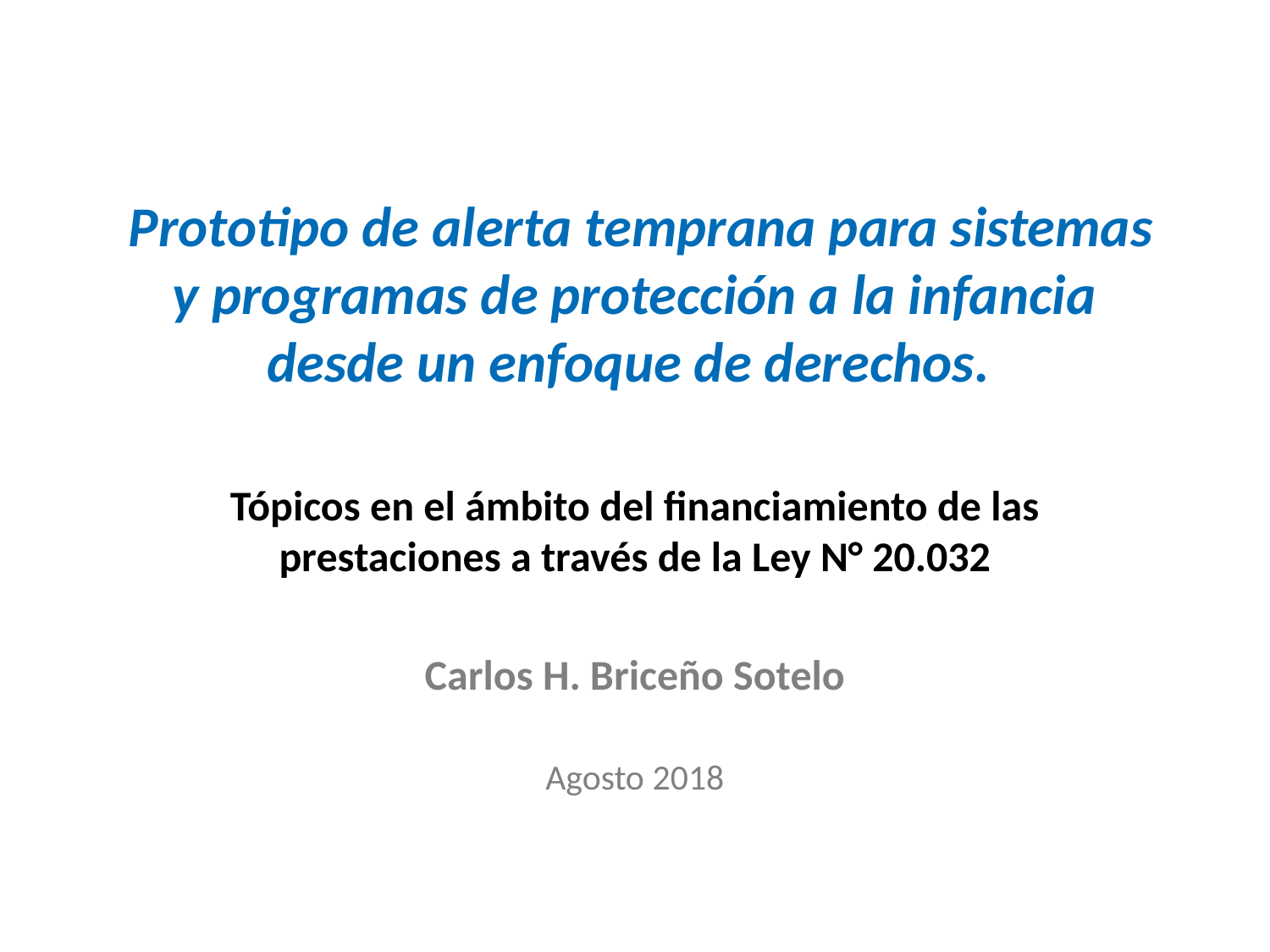

# Prototipo de alerta temprana para sistemas y programas de protección a la infancia desde un enfoque de derechos.
Tópicos en el ámbito del financiamiento de las prestaciones a través de la Ley N° 20.032

Carlos H. Briceño Sotelo

Agosto 2018